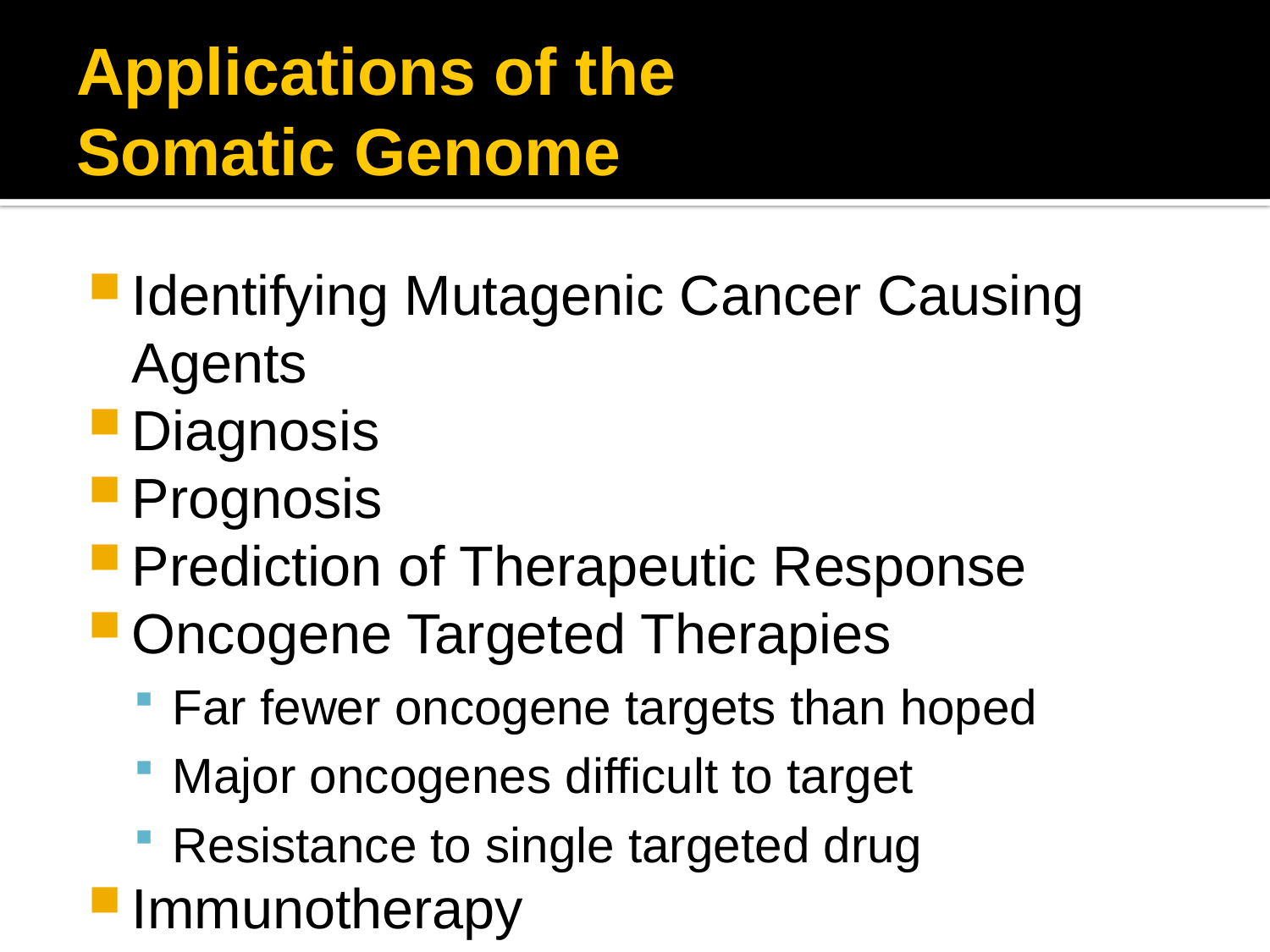

# Applications of the Somatic Genome
Identifying Mutagenic Cancer Causing Agents
Diagnosis
Prognosis
Prediction of Therapeutic Response
Oncogene Targeted Therapies
Far fewer oncogene targets than hoped
Major oncogenes difficult to target
Resistance to single targeted drug
Immunotherapy